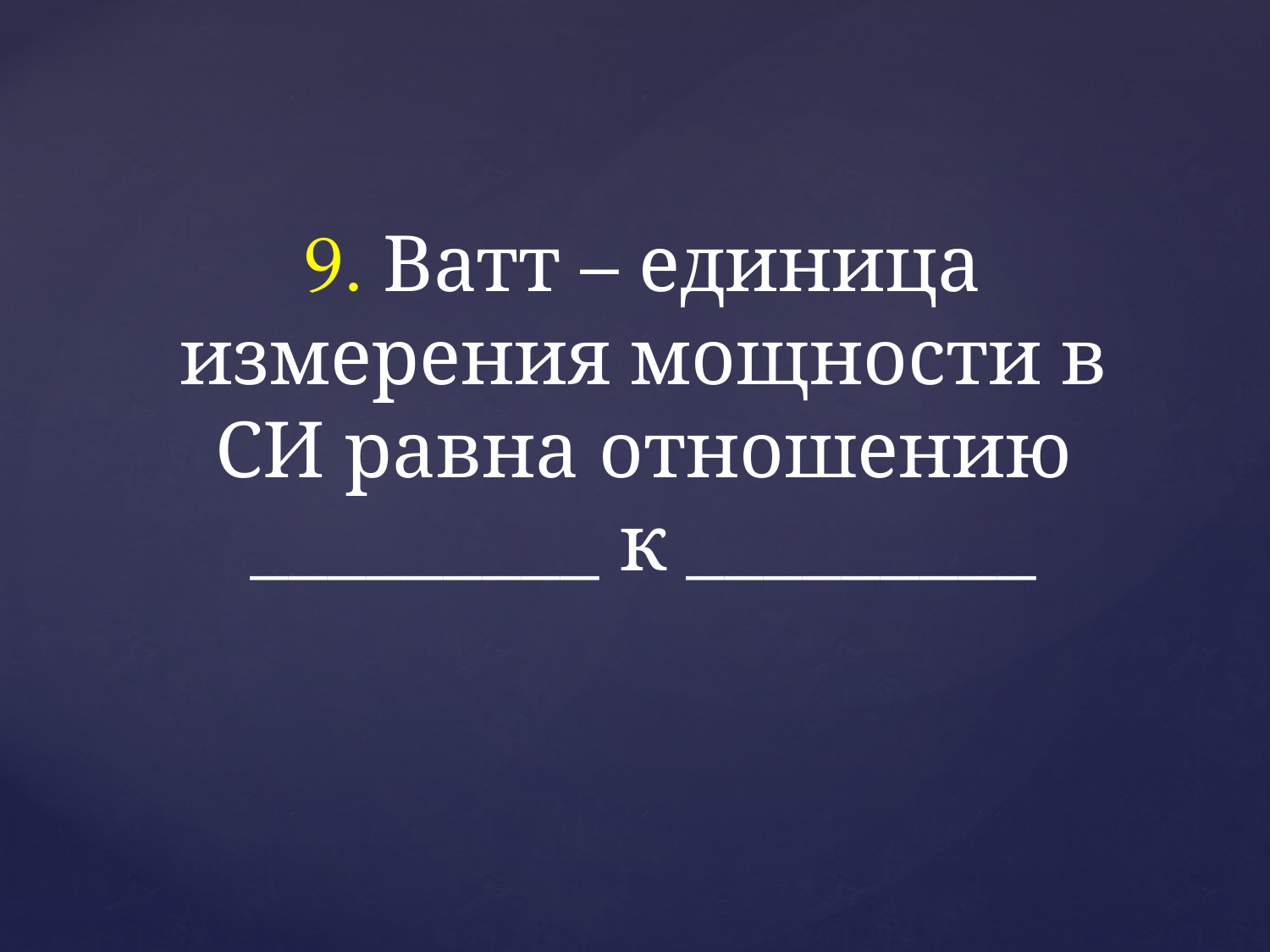

9. Ватт – единица измерения мощности в СИ равна отношению _________ к _________